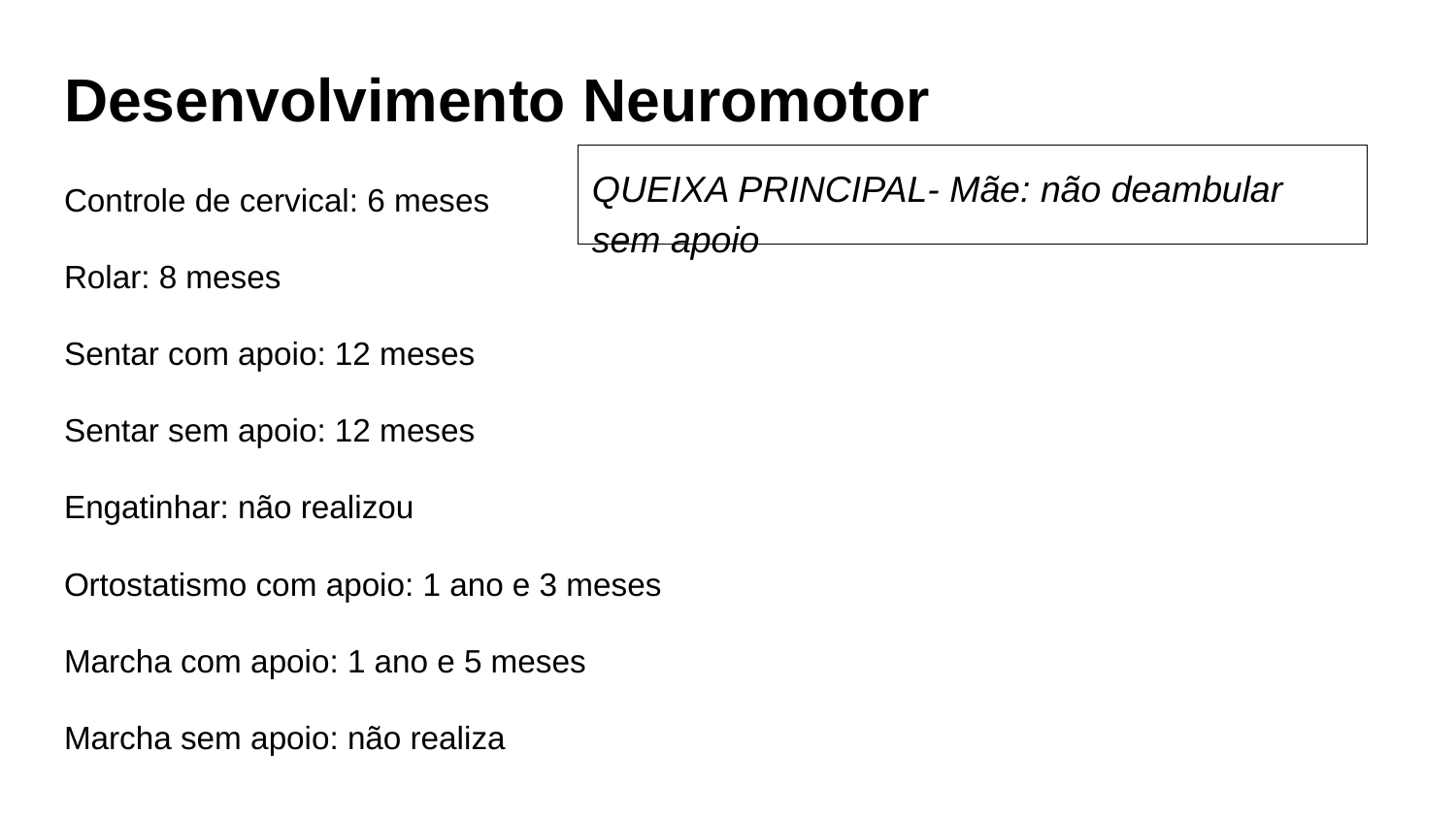

# Desenvolvimento Neuromotor
QUEIXA PRINCIPAL- Mãe: não deambular sem apoio
Controle de cervical: 6 meses
Rolar: 8 meses
Sentar com apoio: 12 meses
Sentar sem apoio: 12 meses
Engatinhar: não realizou
Ortostatismo com apoio: 1 ano e 3 meses
Marcha com apoio: 1 ano e 5 meses
Marcha sem apoio: não realiza